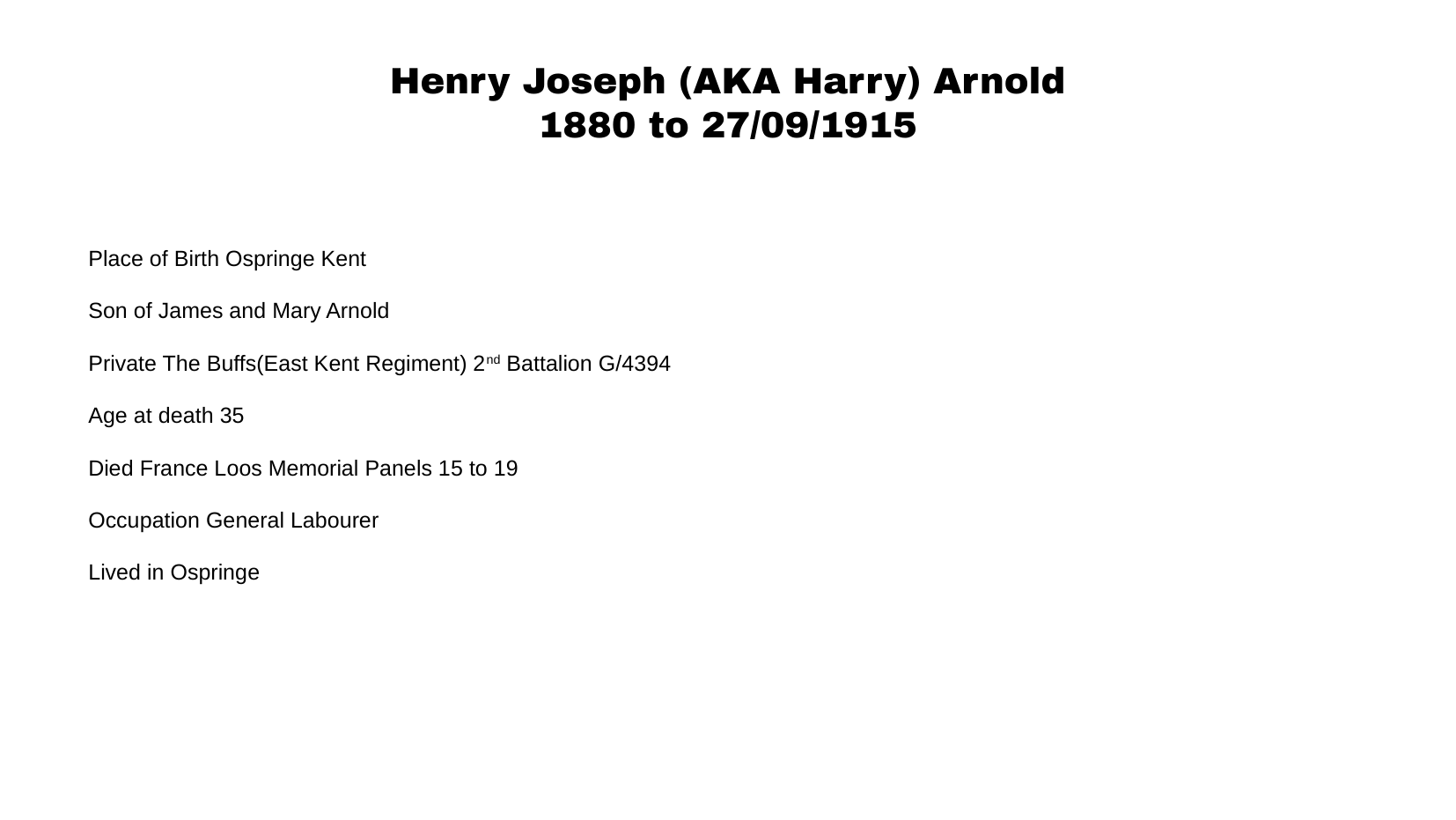

Henry Joseph (AKA Harry) Arnold
1880 to 27/09/1915

Place of Birth Ospringe Kent
Son of James and Mary Arnold
Private The Buffs(East Kent Regiment) 2nd Battalion G/4394
Age at death 35
Died France Loos Memorial Panels 15 to 19
Occupation General Labourer
Lived in Ospringe